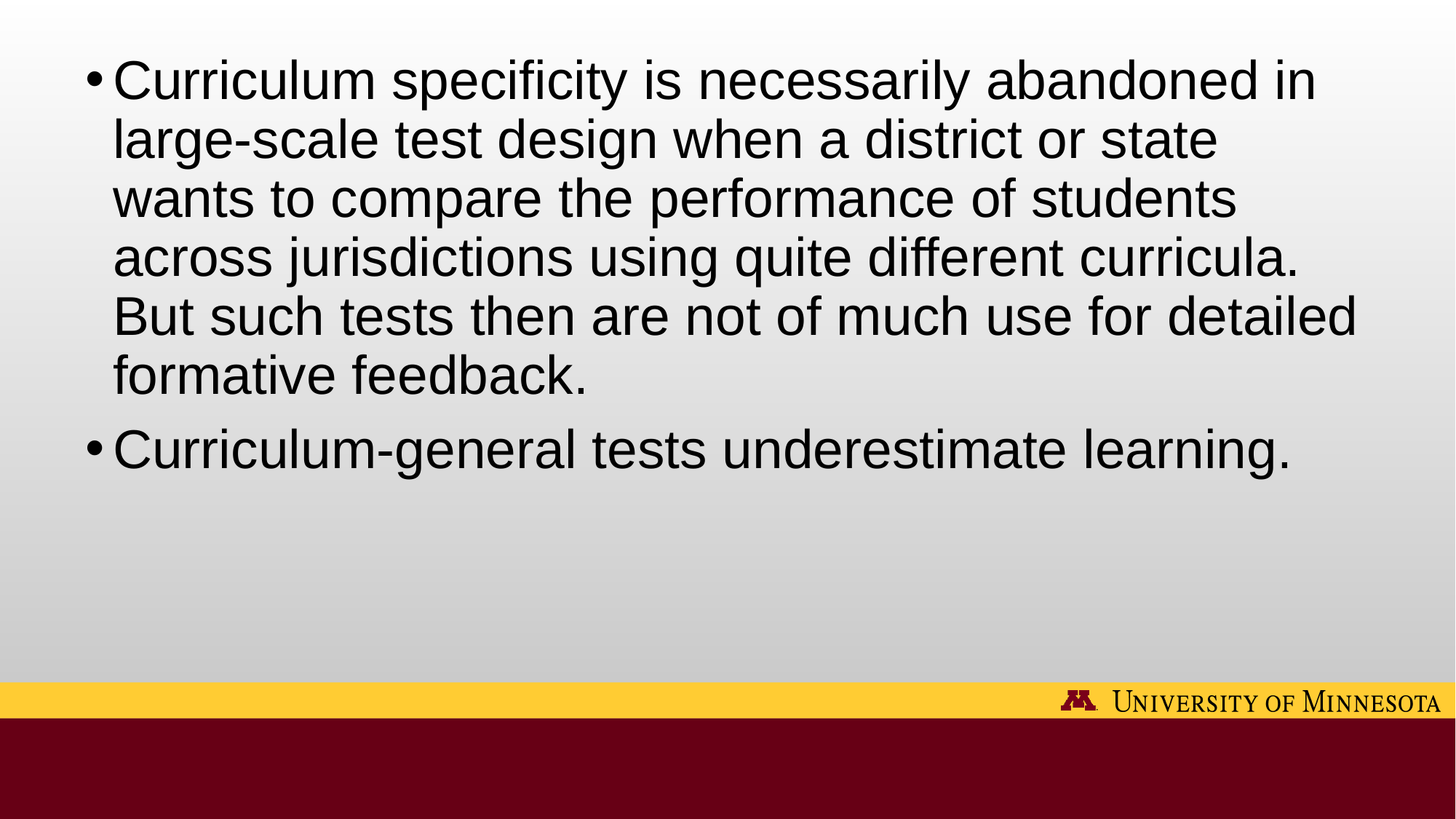

Curriculum specificity is necessarily abandoned in large-scale test design when a district or state wants to compare the performance of students across jurisdictions using quite different curricula. But such tests then are not of much use for detailed formative feedback.
Curriculum-general tests underestimate learning.
#